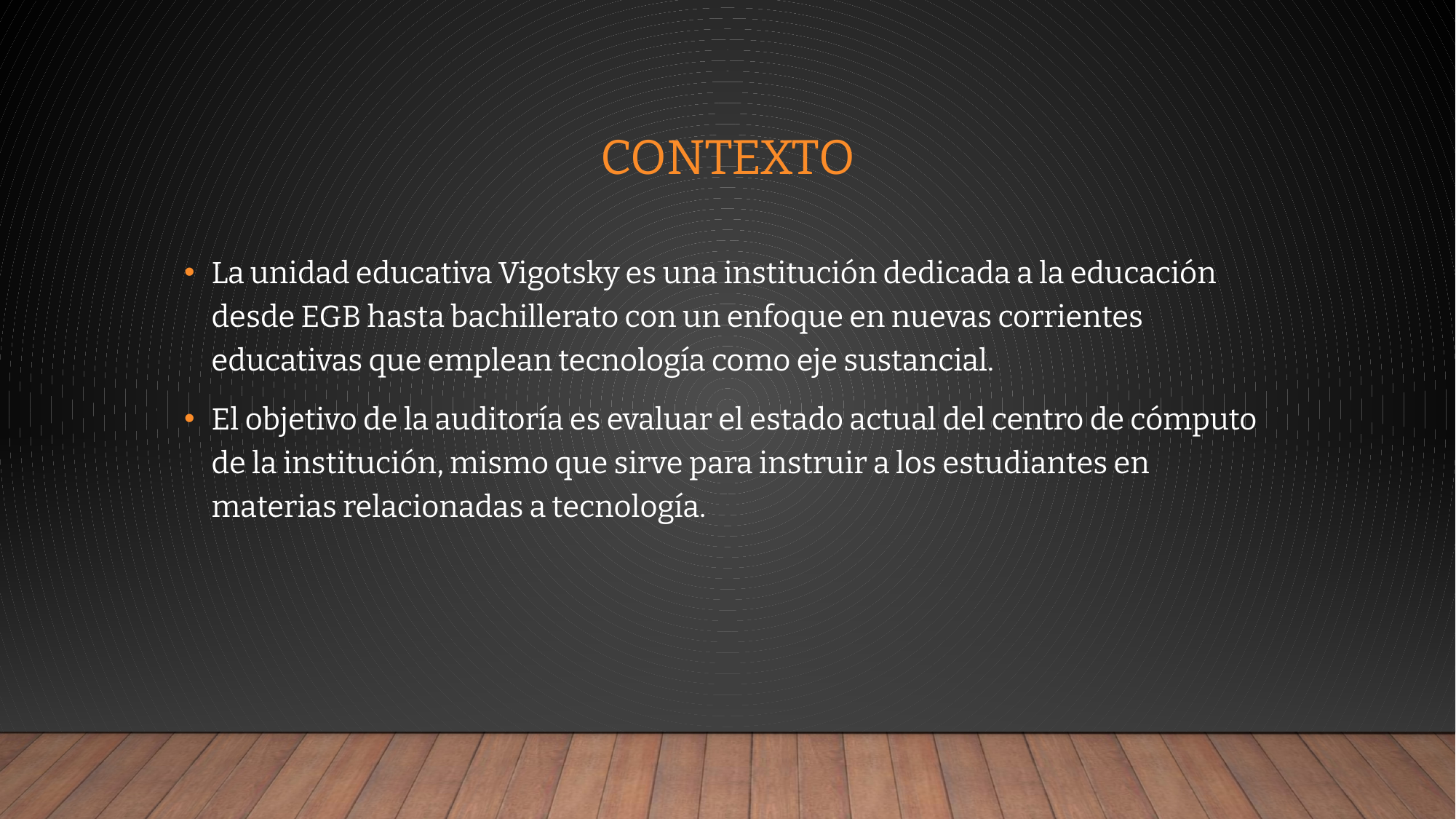

# Contexto
La unidad educativa Vigotsky es una institución dedicada a la educación desde EGB hasta bachillerato con un enfoque en nuevas corrientes educativas que emplean tecnología como eje sustancial.
El objetivo de la auditoría es evaluar el estado actual del centro de cómputo de la institución, mismo que sirve para instruir a los estudiantes en materias relacionadas a tecnología.